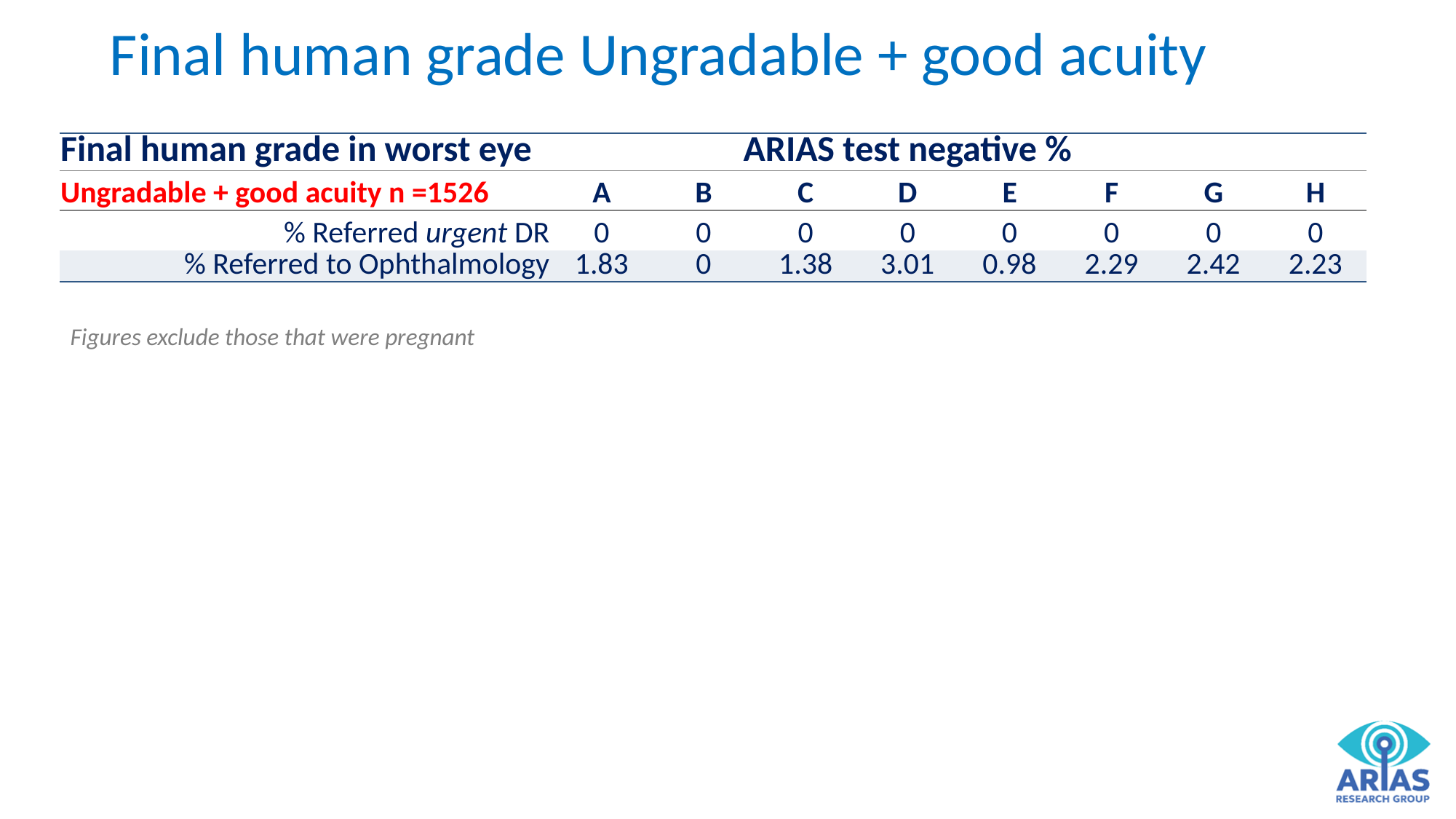

Final human grade Ungradable + good acuity
| Final human grade in worst eye | ARIAS test negative % |  |  |  |  |  |  |  |
| --- | --- | --- | --- | --- | --- | --- | --- | --- |
| Ungradable + good acuity n =1526 | A | B | C | D | E | F | G | H |
| % Referred urgent DR | 0 | 0 | 0 | 0 | 0 | 0 | 0 | 0 |
| % Referred to Ophthalmology | 1.83 | 0 | 1.38 | 3.01 | 0.98 | 2.29 | 2.42 | 2.23 |
Figures exclude those that were pregnant